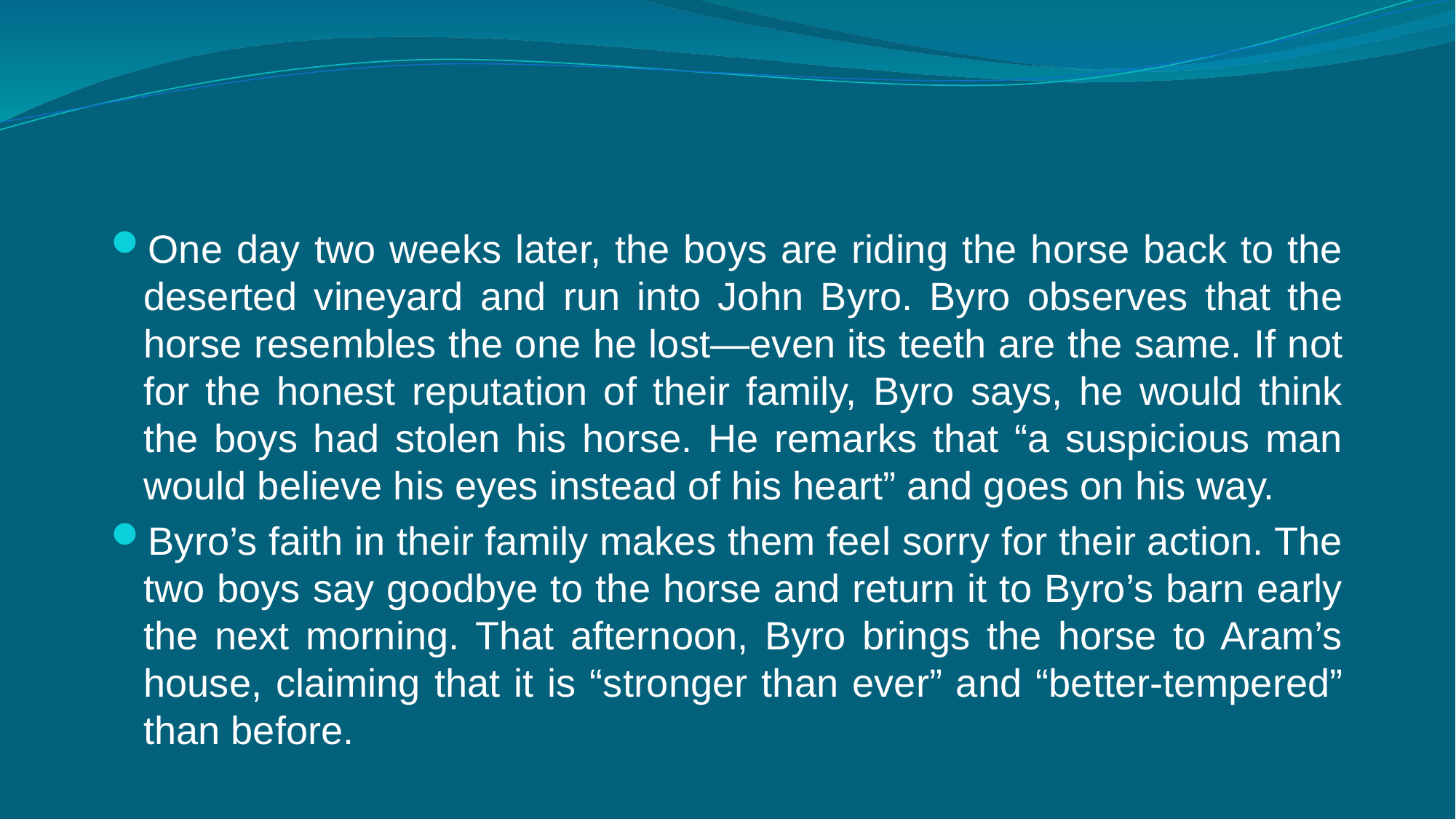

One day two weeks later, the boys are riding the horse back to the deserted vineyard and run into John Byro. Byro observes that the horse resembles the one he lost—even its teeth are the same. If not for the honest reputation of their family, Byro says, he would think the boys had stolen his horse. He remarks that “a suspicious man would believe his eyes instead of his heart” and goes on his way.
Byro’s faith in their family makes them feel sorry for their action. The two boys say goodbye to the horse and return it to Byro’s barn early the next morning. That afternoon, Byro brings the horse to Aram’s house, claiming that it is “stronger than ever” and “better-tempered” than before.